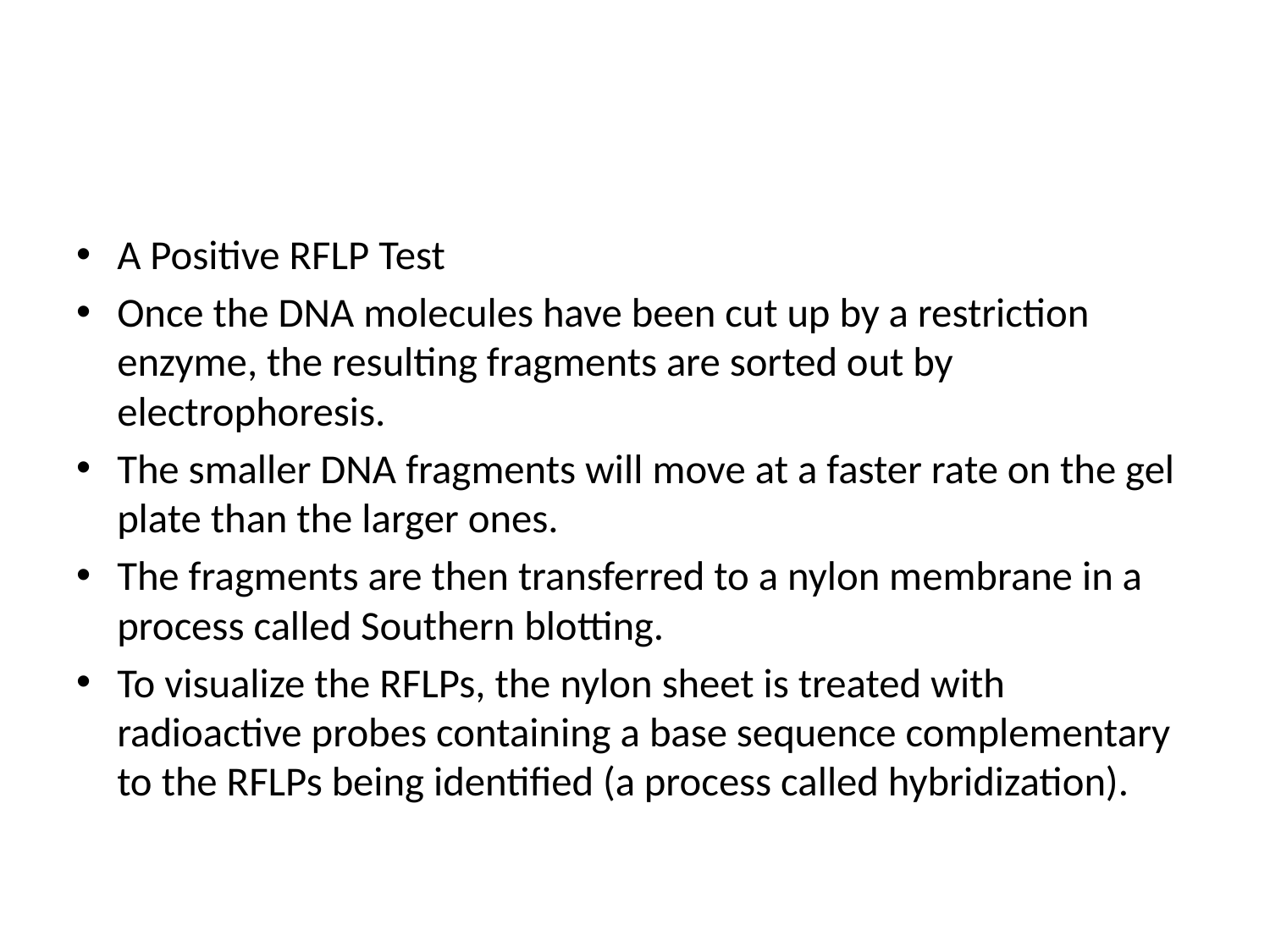

#
A Positive RFLP Test
Once the DNA molecules have been cut up by a restriction enzyme, the resulting fragments are sorted out by electrophoresis.
The smaller DNA fragments will move at a faster rate on the gel plate than the larger ones.
The fragments are then transferred to a nylon membrane in a process called Southern blotting.
To visualize the RFLPs, the nylon sheet is treated with radioactive probes containing a base sequence complementary to the RFLPs being identified (a process called hybridization).